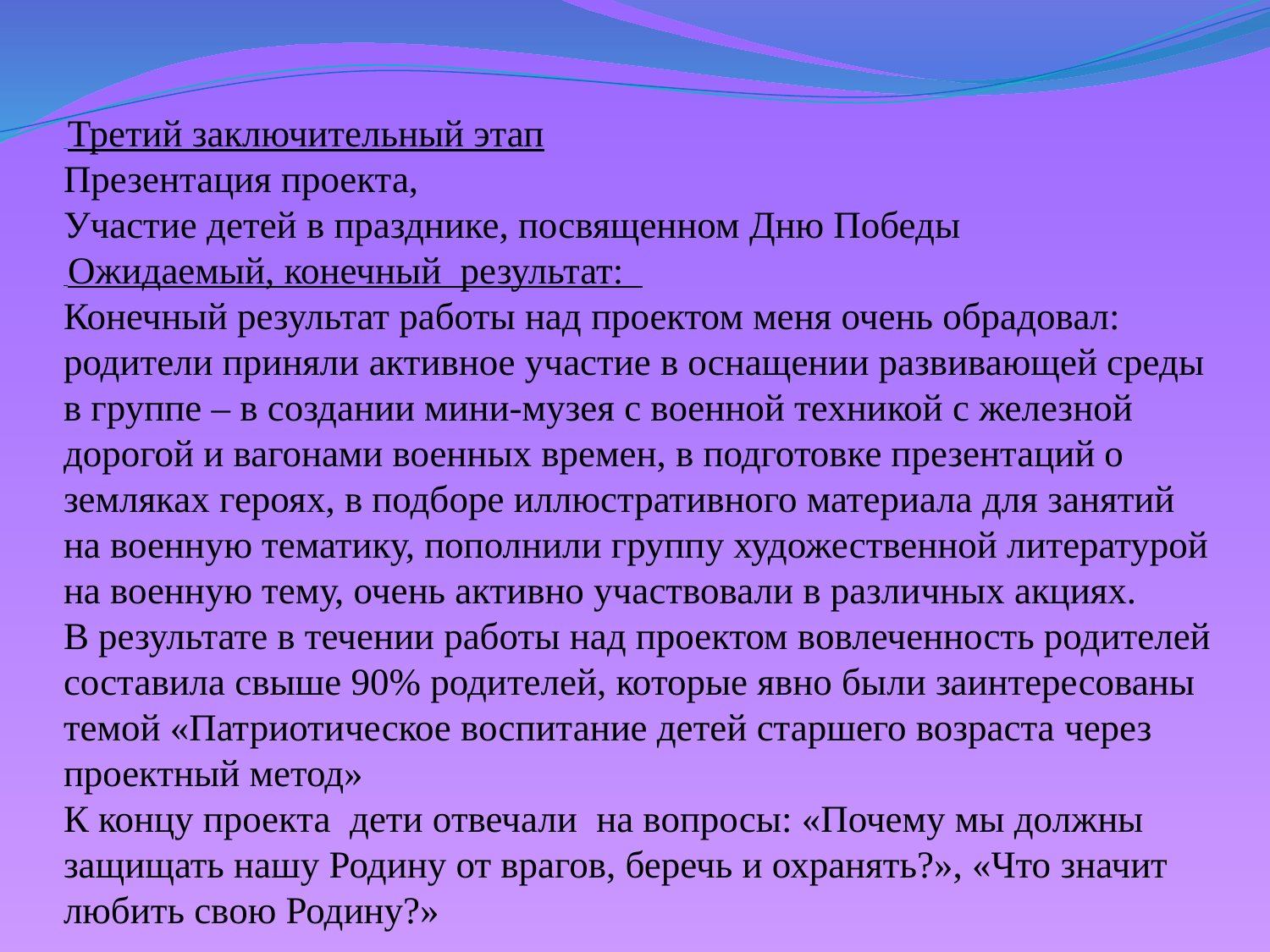

# Третий заключительный этап Презентация проекта, Участие детей в празднике, посвященном Дню Победы Ожидаемый, конечный  результат:   Конечный результат работы над проектом меня очень обрадовал: родители приняли активное участие в оснащении развивающей среды в группе – в создании мини-музея с военной техникой с железной дорогой и вагонами военных времен, в подготовке презентаций о земляках героях, в подборе иллюстративного материала для занятий на военную тематику, пополнили группу художественной литературой на военную тему, очень активно участвовали в различных акциях. В результате в течении работы над проектом вовлеченность родителей составила свыше 90% родителей, которые явно были заинтересованы темой «Патриотическое воспитание детей старшего возраста через проектный метод» К концу проекта  дети отвечали  на вопросы: «Почему мы должны защищать нашу Родину от врагов, беречь и охранять?», «Что значит любить свою Родину?»